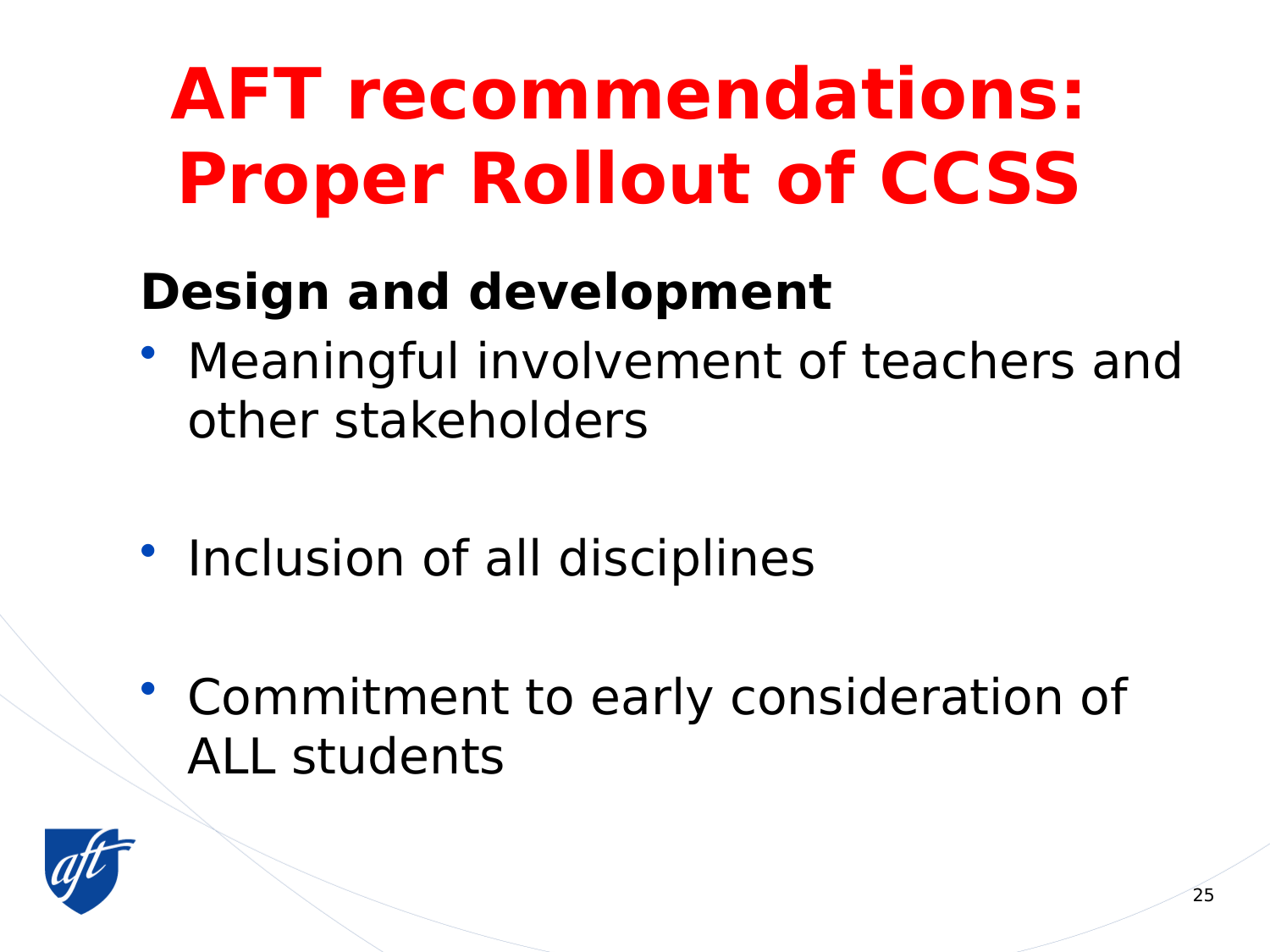

# AFT recommendations: Proper Rollout of CCSS
Design and development
Meaningful involvement of teachers and other stakeholders

Inclusion of all disciplines

Commitment to early consideration of ALL students

25